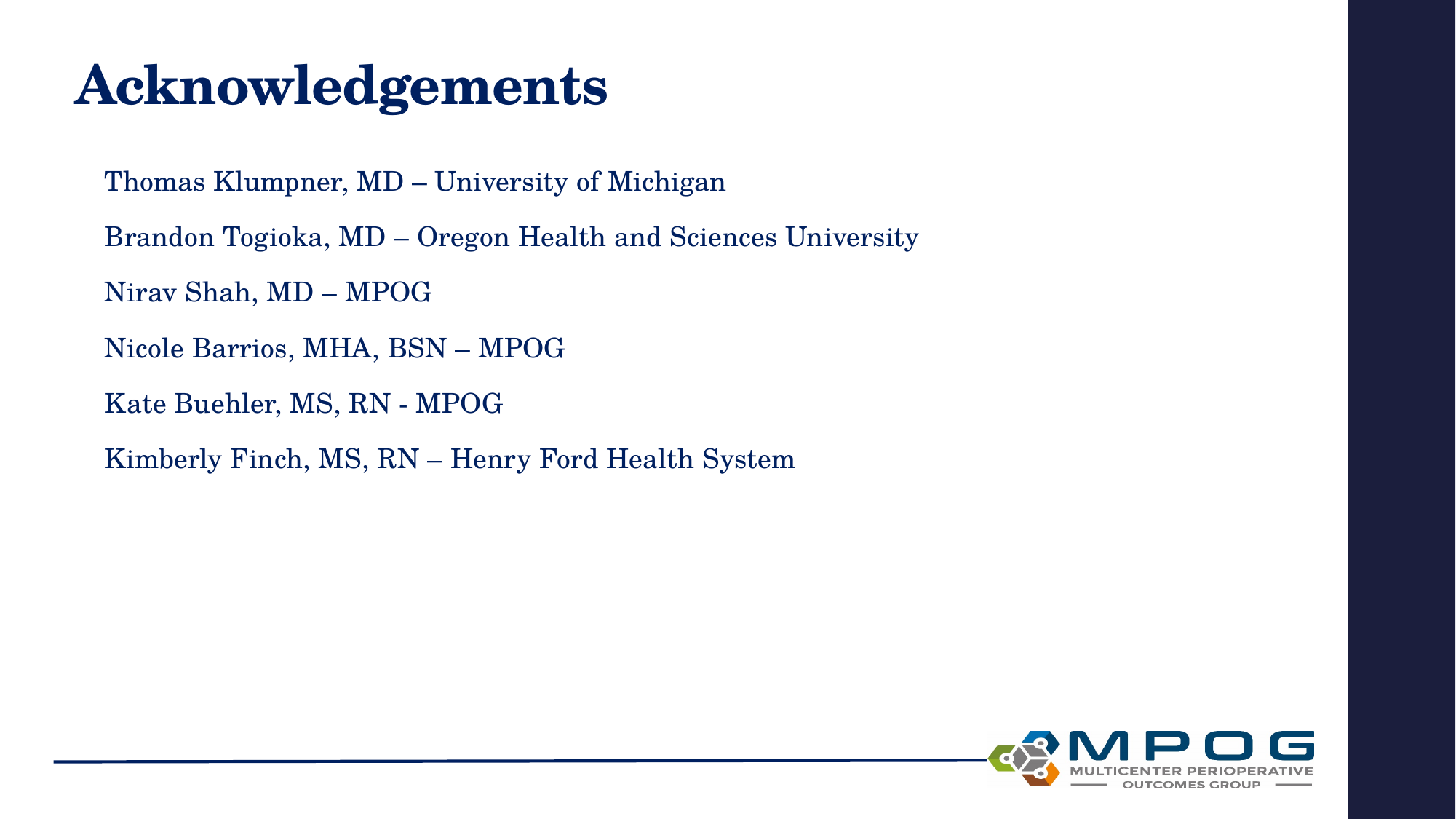

# Acknowledgements

Thomas Klumpner, MD – University of Michigan
Brandon Togioka, MD – Oregon Health and Sciences University
Nirav Shah, MD – MPOG
Nicole Barrios, MHA, BSN – MPOG
Kate Buehler, MS, RN - MPOG
Kimberly Finch, MS, RN – Henry Ford Health System